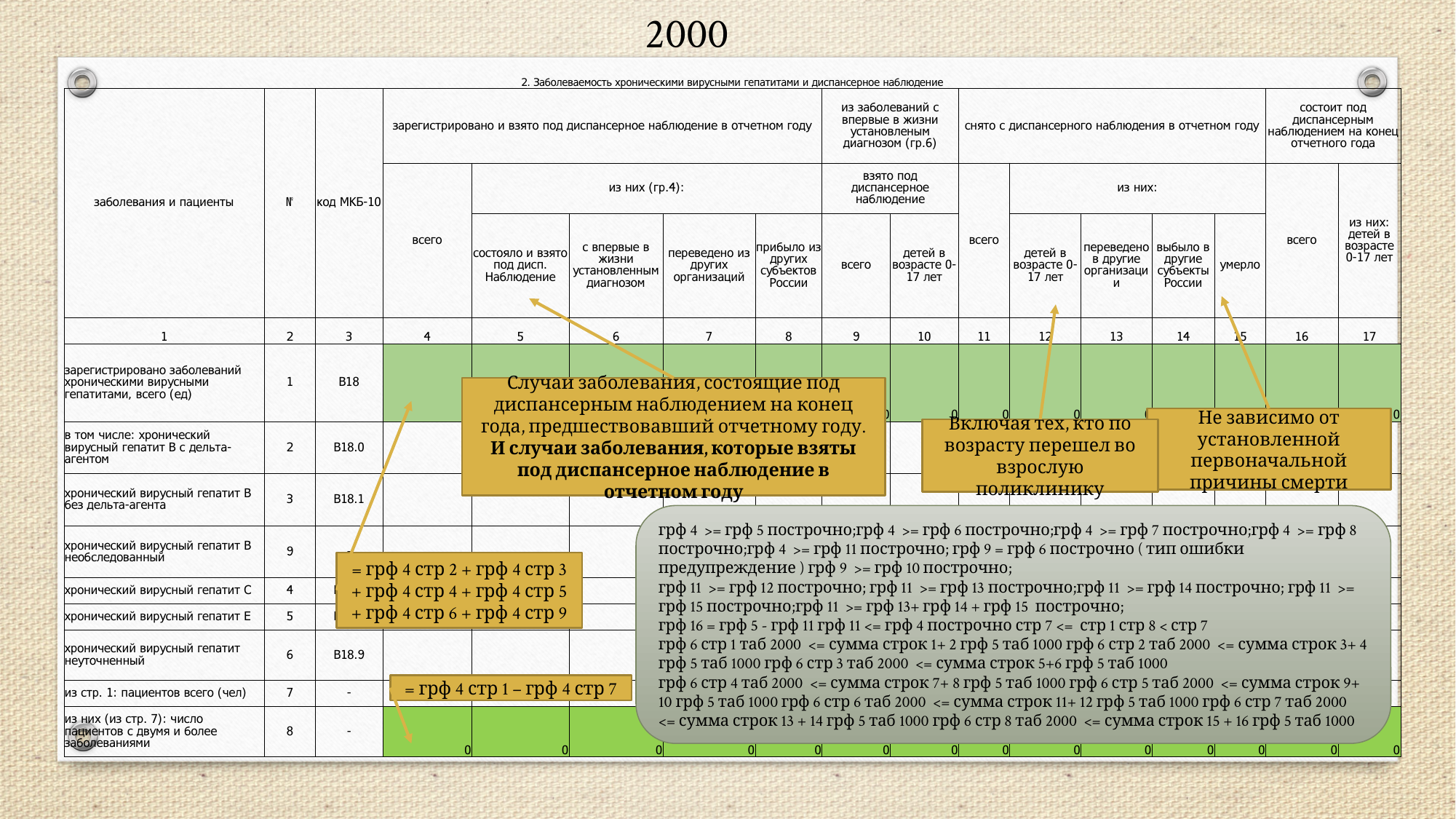

2000
| 2. Заболеваемость хроническими вирусными гепатитами и диспансерное наблюдение |  |  |  |  |  |  |  |  |  |  |  |  |  |  |  |  |
| --- | --- | --- | --- | --- | --- | --- | --- | --- | --- | --- | --- | --- | --- | --- | --- | --- |
| заболевания и пациенты | № | код МКБ-10 | зарегистрировано и взято под диспансерное наблюдение в отчетном году |  |  |  |  | из заболеваний с впервые в жизни установленым диагнозом (гр.6) |  | снято с диспансерного наблюдения в отчетном году |  |  |  |  | состоит под диспансерным наблюдением на конец отчетного года |  |
|  |  |  | всего | из них (гр.4): |  |  |  | взято под диспансерное наблюдение |  | всего | из них: |  |  |  | всего | из них: детей в возрасте 0-17 лет |
|  |  |  |  | состояло и взято под дисп. Наблюдение | с впервые в жизни установленным диагнозом | переведено из других организаций | прибыло из других субъектов России | всего | детей в возрасте 0-17 лет |  | детей в возрасте 0-17 лет | переведено в другие организации | выбыло в другие субъекты России | умерло |  |  |
| 1 | 2 | 3 | 4 | 5 | 6 | 7 | 8 | 9 | 10 | 11 | 12 | 13 | 14 | 15 | 16 | 17 |
| зарегистрировано заболеваний хроническими вирусными гепатитами, всего (ед) | 1 | В18 | 0 | 0 | 0 | 0 | 0 | 0 | 0 | 0 | 0 | 0 | 0 | 0 | 0 | 0 |
| в том числе: хронический вирусный гепатит В с дельта-агентом | 2 | В18.0 |  |  |  |  |  |  |  |  |  |  |  |  |  |  |
| хронический вирусный гепатит В без дельта-агента | 3 | В18.1 |  |  |  |  |  |  |  |  |  |  |  |  |  |  |
| хронический вирусный гепатит В необследованный | 9 | - |  |  |  |  |  |  |  |  |  |  |  |  |  |  |
| хронический вирусный гепатит С | 4 | В18.2 |  |  |  |  |  |  |  |  |  |  |  |  |  |  |
| хронический вирусный гепатит Е | 5 | В18.8 |  |  |  |  |  |  |  |  |  |  |  |  |  |  |
| хронический вирусный гепатит неуточненный | 6 | В18.9 |  |  |  |  |  |  |  |  |  |  |  |  |  |  |
| из стр. 1: пациентов всего (чел) | 7 | - |  |  |  |  |  |  |  |  |  |  |  |  |  |  |
| из них (из стр. 7): число пациентов с двумя и более заболеваниями | 8 | - | 0 | 0 | 0 | 0 | 0 | 0 | 0 | 0 | 0 | 0 | 0 | 0 | 0 | 0 |
Случаи заболевания, состоящие под диспансерным наблюдением на конец года, предшествовавший отчетному году. И случаи заболевания, которые взяты под диспансерное наблюдение в отчетном году
Не зависимо от установленной первоначальной причины смерти
Включая тех, кто по возрасту перешел во взрослую поликлинику
грф 4  >= грф 5 построчно;грф 4  >= грф 6 построчно;грф 4  >= грф 7 построчно;грф 4  >= грф 8 построчно;грф 4  >= грф 11 построчно; грф 9 = грф 6 построчно ( тип ошибки предупреждение ) грф 9  >= грф 10 построчно;
грф 11  >= грф 12 построчно; грф 11  >= грф 13 построчно;грф 11  >= грф 14 построчно; грф 11  >= грф 15 построчно;грф 11  >= грф 13+ грф 14 + грф 15  построчно;
грф 16 = грф 5 - грф 11 грф 11 <= грф 4 построчно стр 7 <=  стр 1 стр 8 < стр 7
грф 6 стр 1 таб 2000  <= сумма строк 1+ 2 грф 5 таб 1000 грф 6 стр 2 таб 2000  <= сумма строк 3+ 4 грф 5 таб 1000 грф 6 стр 3 таб 2000  <= сумма строк 5+6 грф 5 таб 1000
грф 6 стр 4 таб 2000  <= сумма строк 7+ 8 грф 5 таб 1000 грф 6 стр 5 таб 2000  <= сумма строк 9+ 10 грф 5 таб 1000 грф 6 стр 6 таб 2000  <= сумма строк 11+ 12 грф 5 таб 1000 грф 6 стр 7 таб 2000  <= сумма строк 13 + 14 грф 5 таб 1000 грф 6 стр 8 таб 2000  <= сумма строк 15 + 16 грф 5 таб 1000
= грф 4 стр 2 + грф 4 стр 3 + грф 4 стр 4 + грф 4 стр 5 + грф 4 стр 6 + грф 4 стр 9
= грф 4 стр 1 – грф 4 стр 7